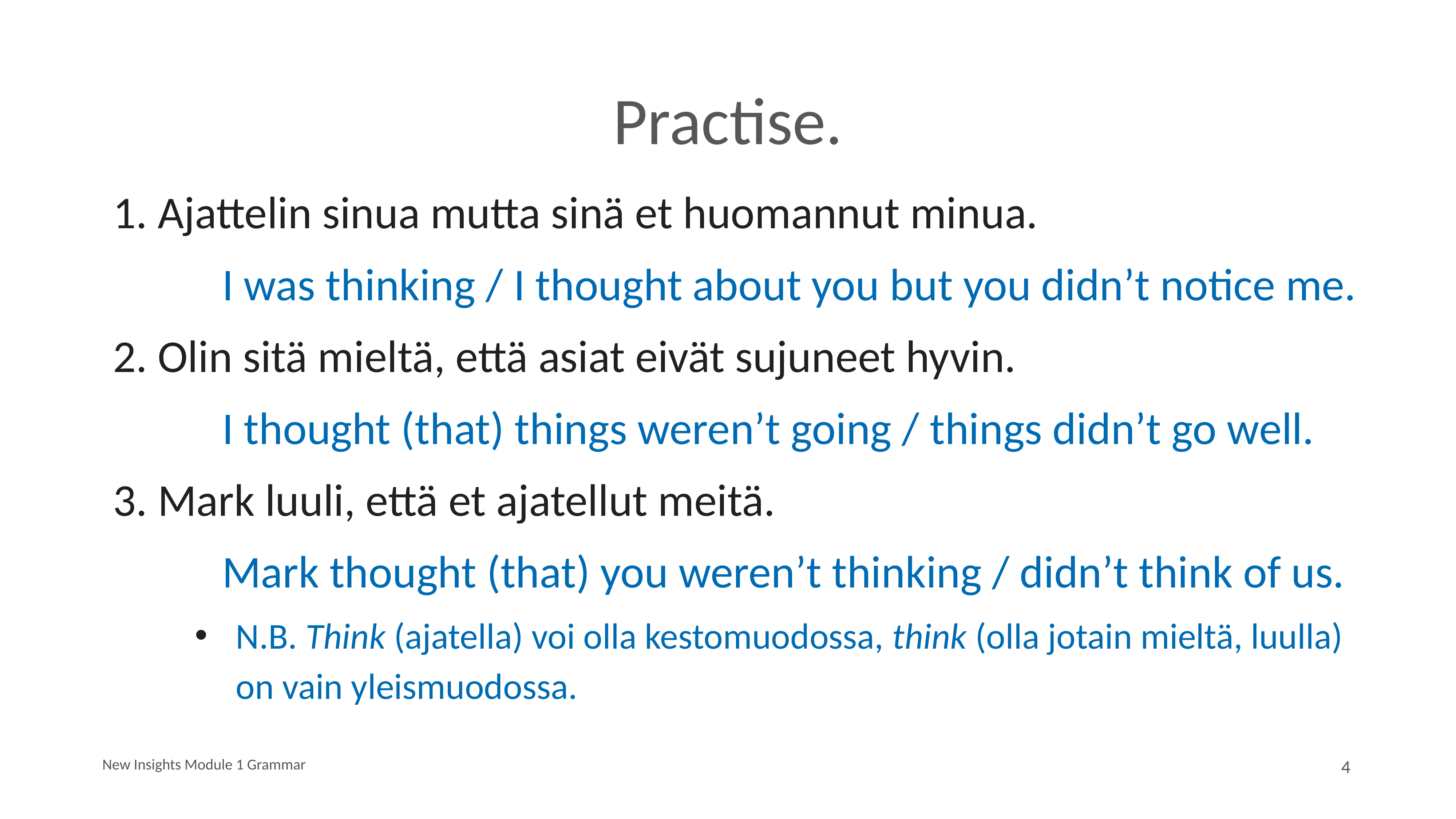

# Practise.
1. Ajattelin sinua mutta sinä et huomannut minua.
		I was thinking / I thought about you but you didn’t notice me.
2. Olin sitä mieltä, että asiat eivät sujuneet hyvin.
		I thought (that) things weren’t going / things didn’t go well.
3. Mark luuli, että et ajatellut meitä.
		Mark thought (that) you weren’t thinking / didn’t think of us.
N.B. Think (ajatella) voi olla kestomuodossa, think (olla jotain mieltä, luulla) on vain yleismuodossa.

New Insights Module 1 Grammar
4